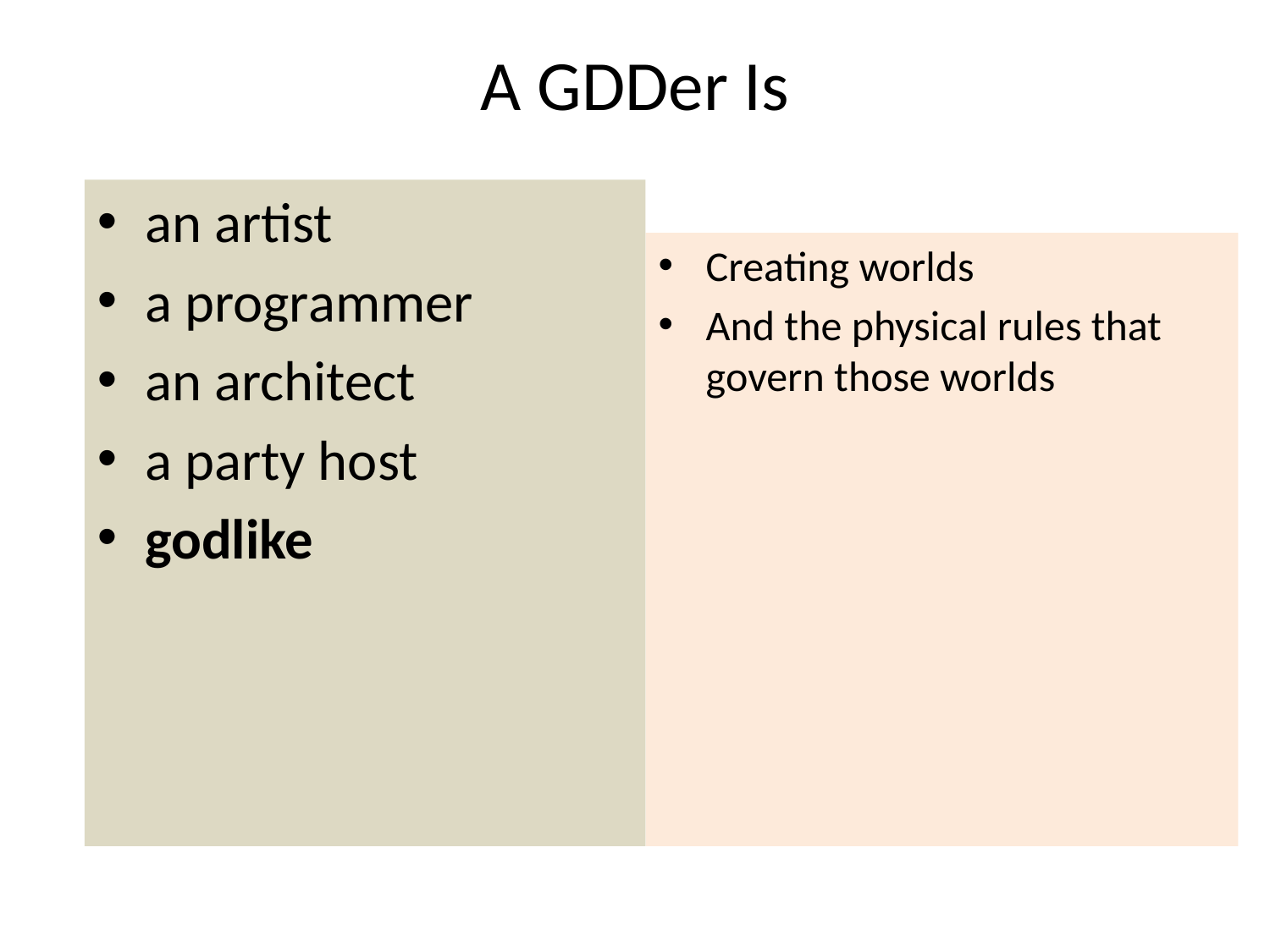

# A GDDer Is
an artist
a programmer
an architect
a party host
godlike

Creating worlds
And the physical rules that govern those worlds